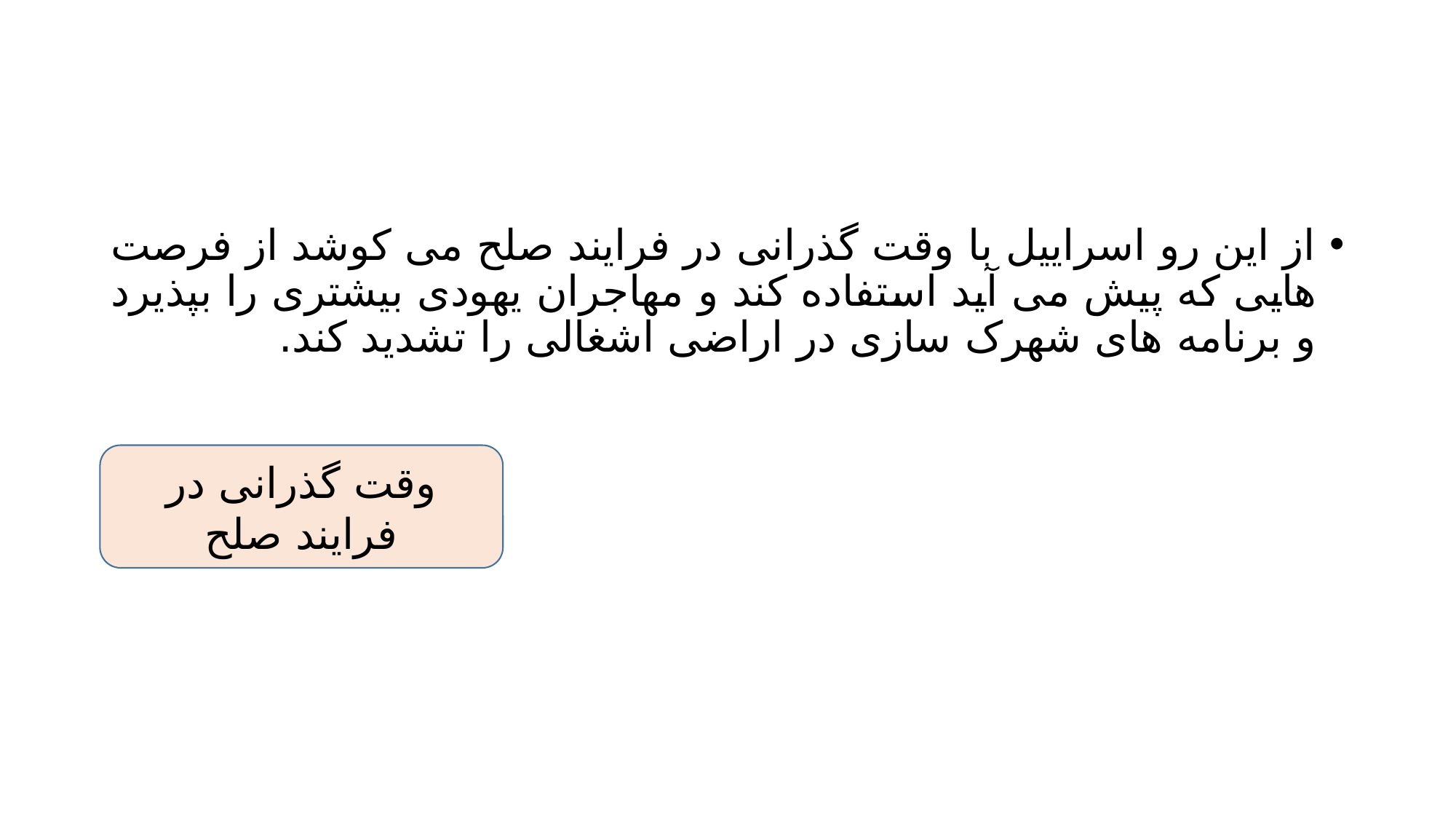

#
از این رو اسراییل با وقت گذرانی در فرایند صلح می کوشد از فرصت هایی که پیش می آید استفاده کند و مهاجران یهودی بیشتری را بپذیرد و برنامه های شهرک سازی در اراضی اشغالی را تشدید کند.
وقت گذرانی در فرایند صلح